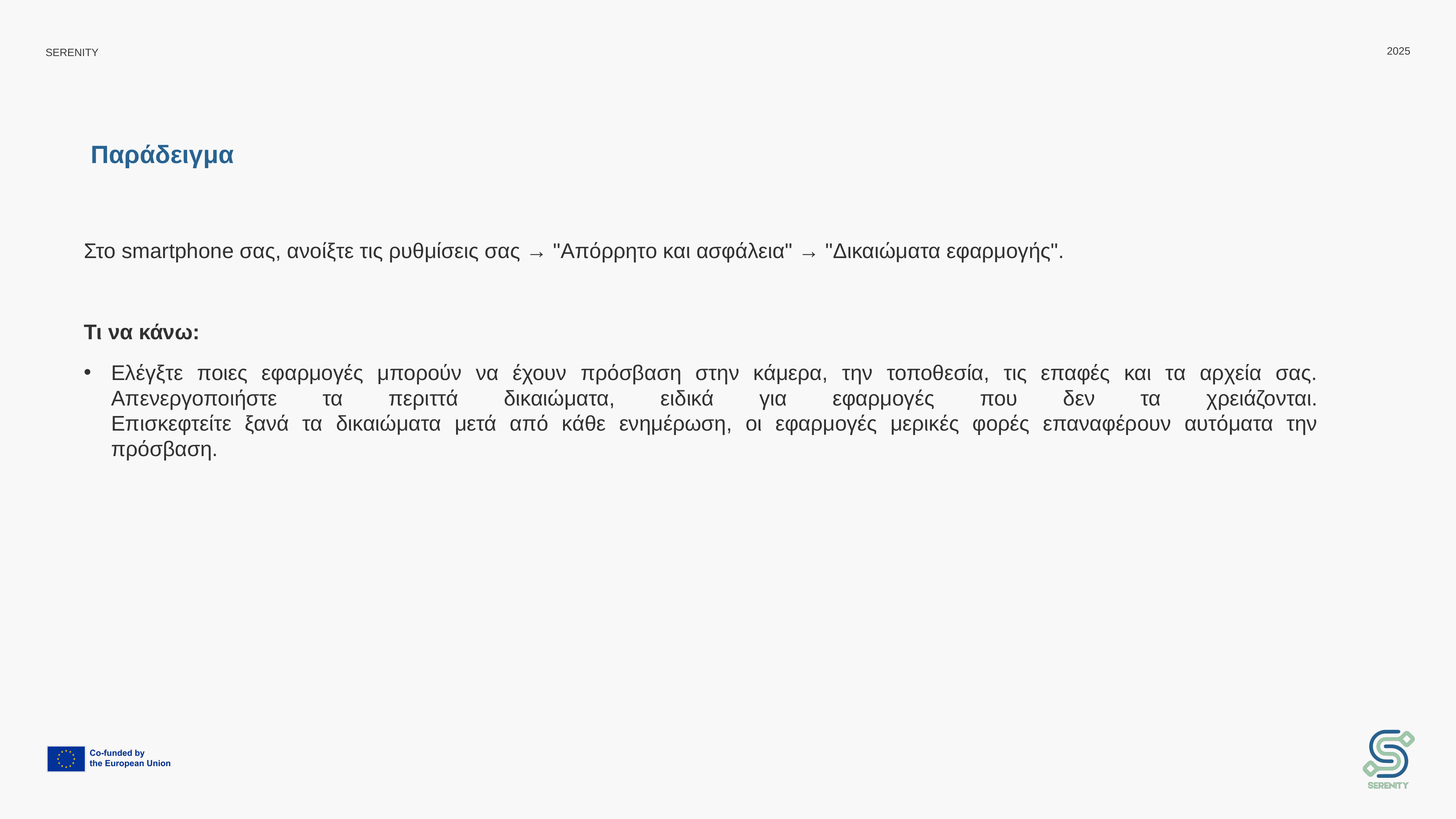

# Παράδειγμα

Στο smartphone σας, ανοίξτε τις ρυθμίσεις σας → "Απόρρητο και ασφάλεια" → "Δικαιώματα εφαρμογής".

Τι να κάνω:
Ελέγξτε ποιες εφαρμογές μπορούν να έχουν πρόσβαση στην κάμερα, την τοποθεσία, τις επαφές και τα αρχεία σας.
Απενεργοποιήστε τα περιττά δικαιώματα, ειδικά για εφαρμογές που δεν τα χρειάζονται.
Επισκεφτείτε ξανά τα δικαιώματα μετά από κάθε ενημέρωση, οι εφαρμογές μερικές φορές επαναφέρουν αυτόματα την πρόσβαση.